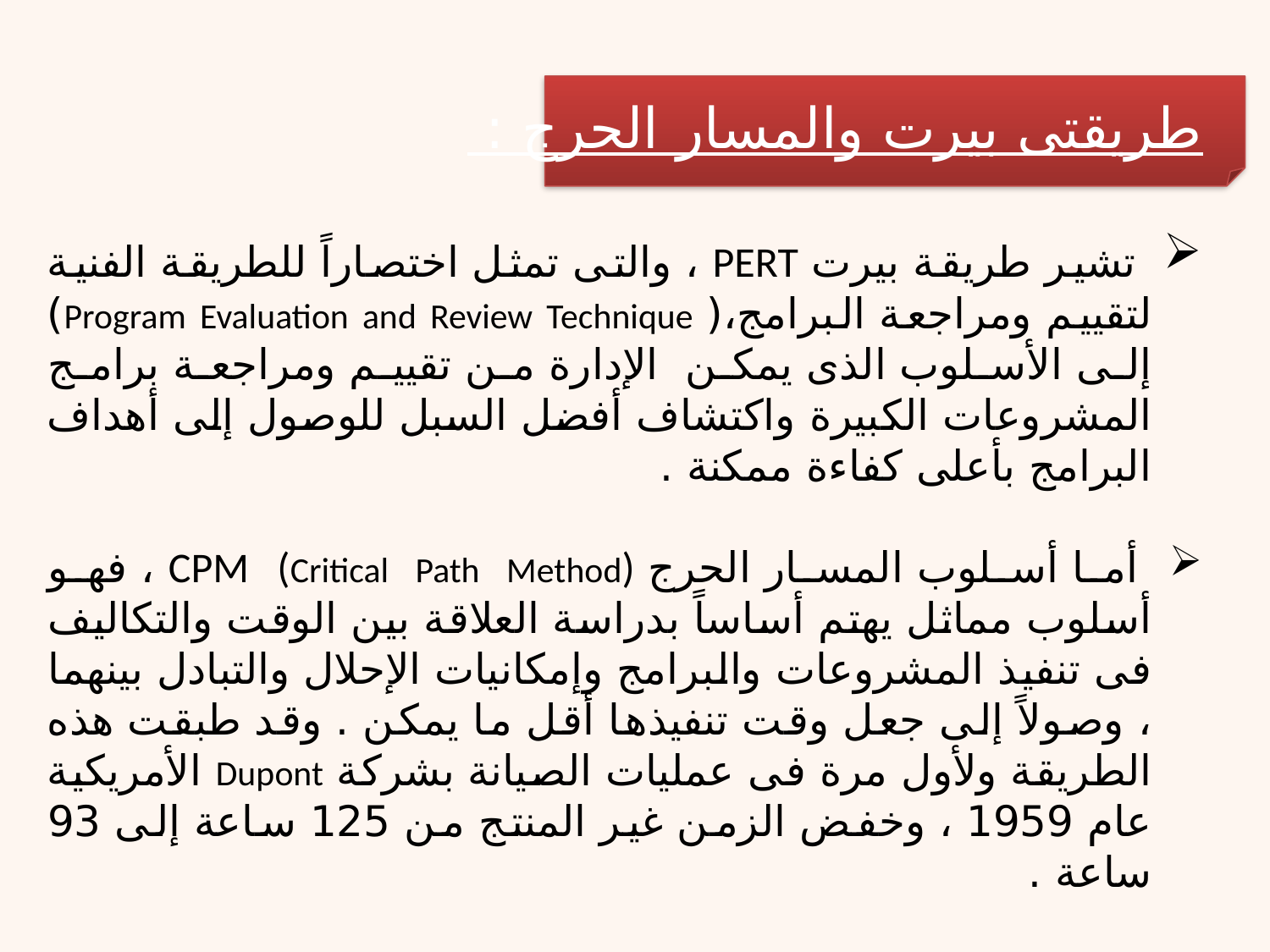

طريقتى بيرت والمسار الحرج :

 تشير طريقة بيرت PERT ، والتى تمثل اختصاراً للطريقة الفنية لتقييم ومراجعة البرامج،( Program Evaluation and Review Technique) إلى الأسلوب الذى يمكن  الإدارة من تقييم ومراجعة برامج المشروعات الكبيرة واكتشاف أفضل السبل للوصول إلى أهداف البرامج بأعلى كفاءة ممكنة .

 أما أسلوب المسار الحرج CPM (Critical Path Method) ، فهو أسلوب مماثل يهتم أساساً بدراسة العلاقة بين الوقت والتكاليف فى تنفيذ المشروعات والبرامج وإمكانيات الإحلال والتبادل بينهما ، وصولاً إلى جعل وقت تنفيذها أقل ما يمكن . وقد طبقت هذه الطريقة ولأول مرة فى عمليات الصيانة بشركة Dupont الأمريكية عام 1959 ، وخفض الزمن غير المنتج من 125 ساعة إلى 93 ساعة .